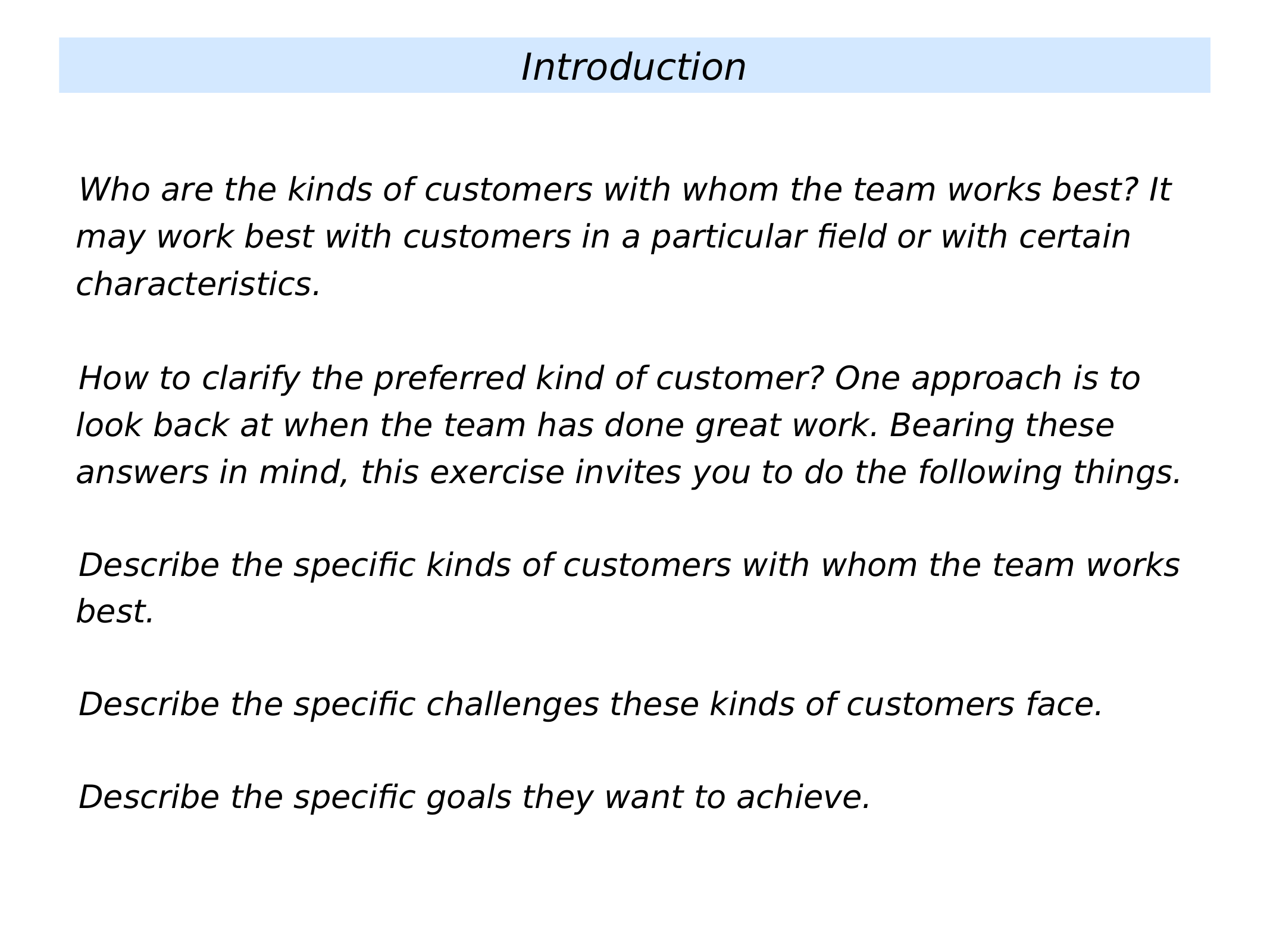

Introduction
Who are the kinds of customers with whom the team works best? It may work best with customers in a particular field or with certain characteristics.

How to clarify the preferred kind of customer? One approach is to look back at when the team has done great work. Bearing these answers in mind, this exercise invites you to do the following things.

Describe the specific kinds of customers with whom the team works best.

Describe the specific challenges these kinds of customers face.

Describe the specific goals they want to achieve.